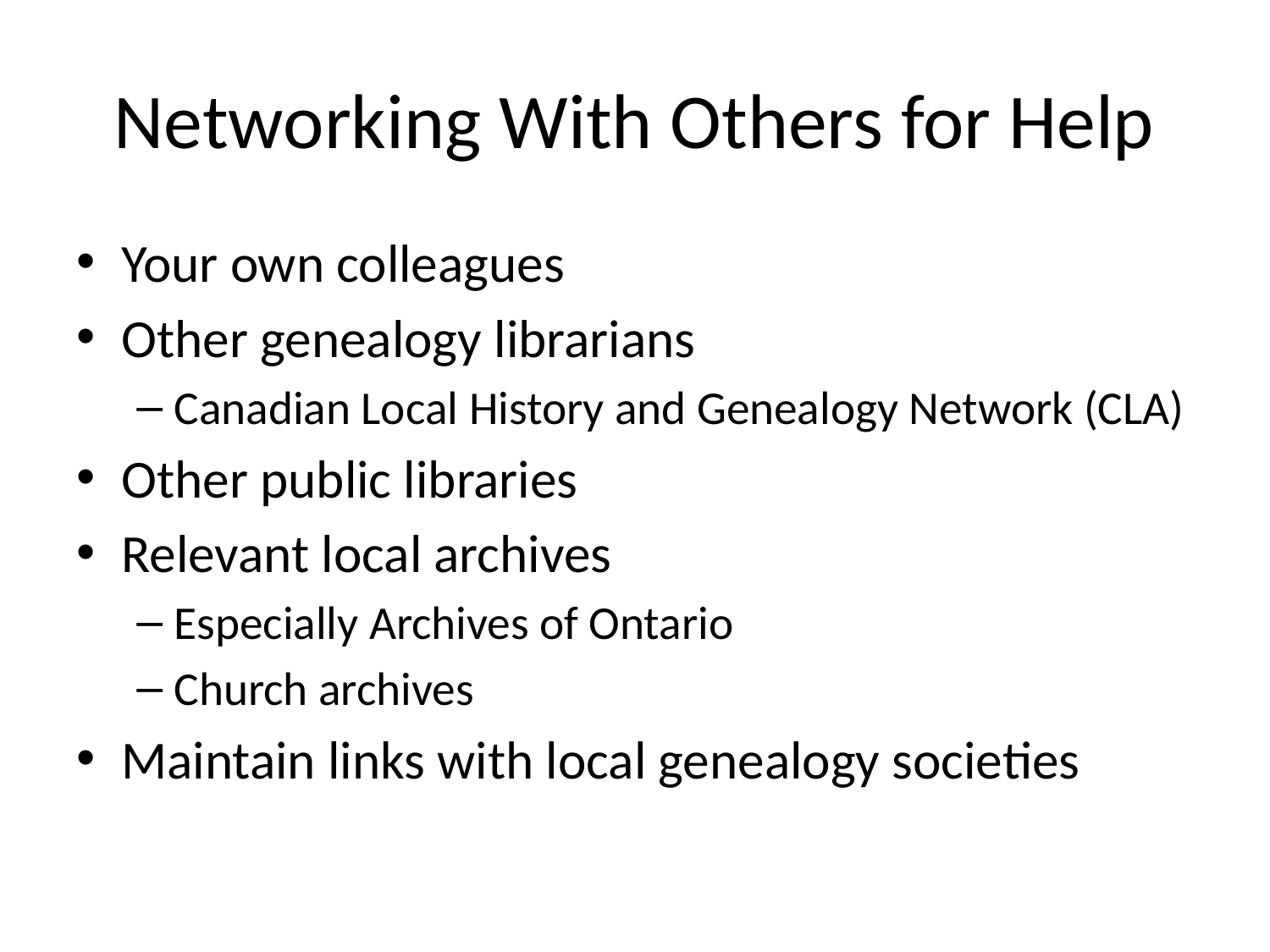

# Networking With Others for Help
Your own colleagues
Other genealogy librarians
Canadian Local History and Genealogy Network (CLA)
Other public libraries
Relevant local archives
Especially Archives of Ontario
Church archives
Maintain links with local genealogy societies